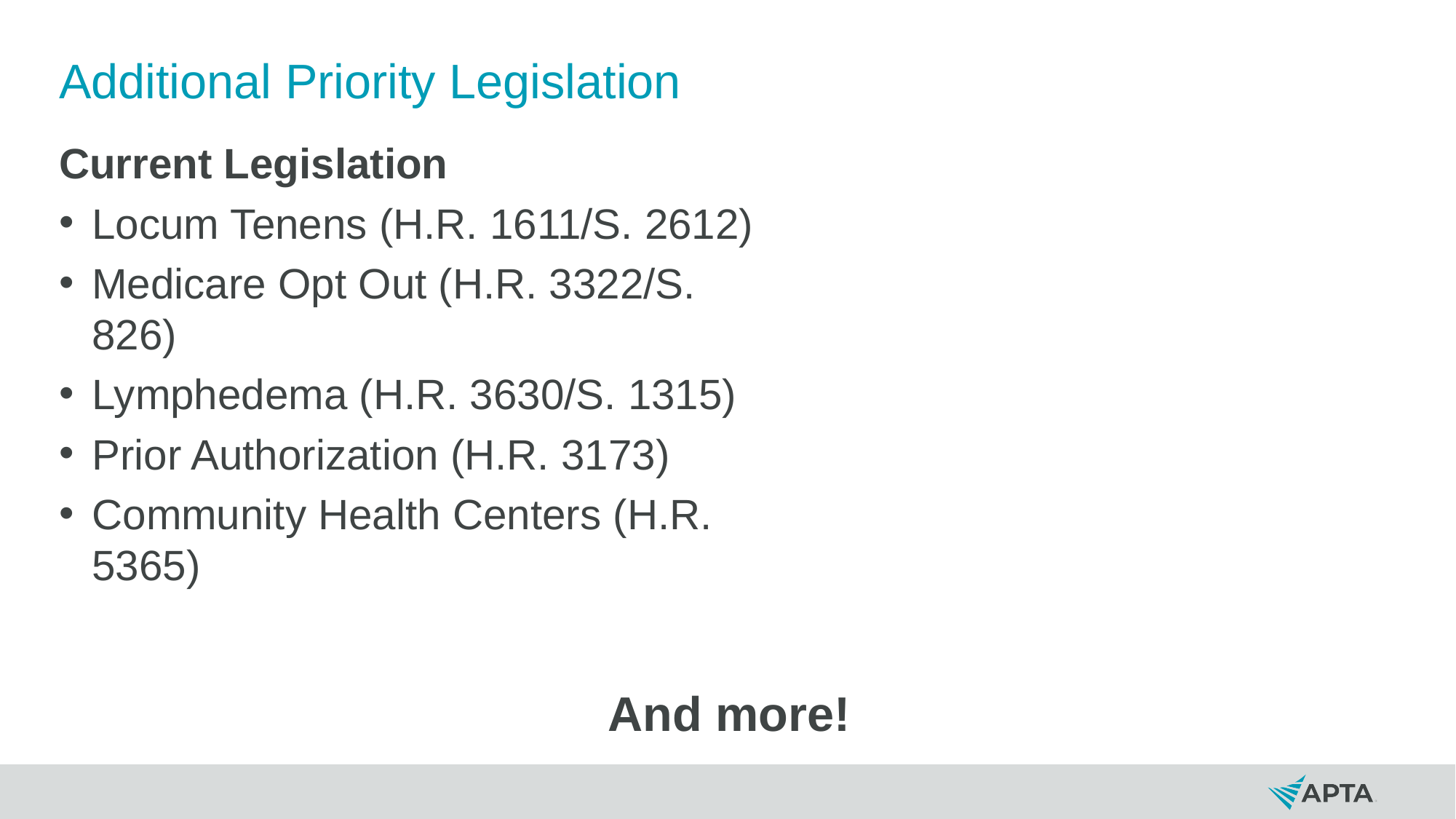

# Additional Priority Legislation
Current Legislation
Locum Tenens (H.R. 1611/S. 2612)
Medicare Opt Out (H.R. 3322/S. 826)
Lymphedema (H.R. 3630/S. 1315)
Prior Authorization (H.R. 3173)
Community Health Centers (H.R. 5365)

And more!